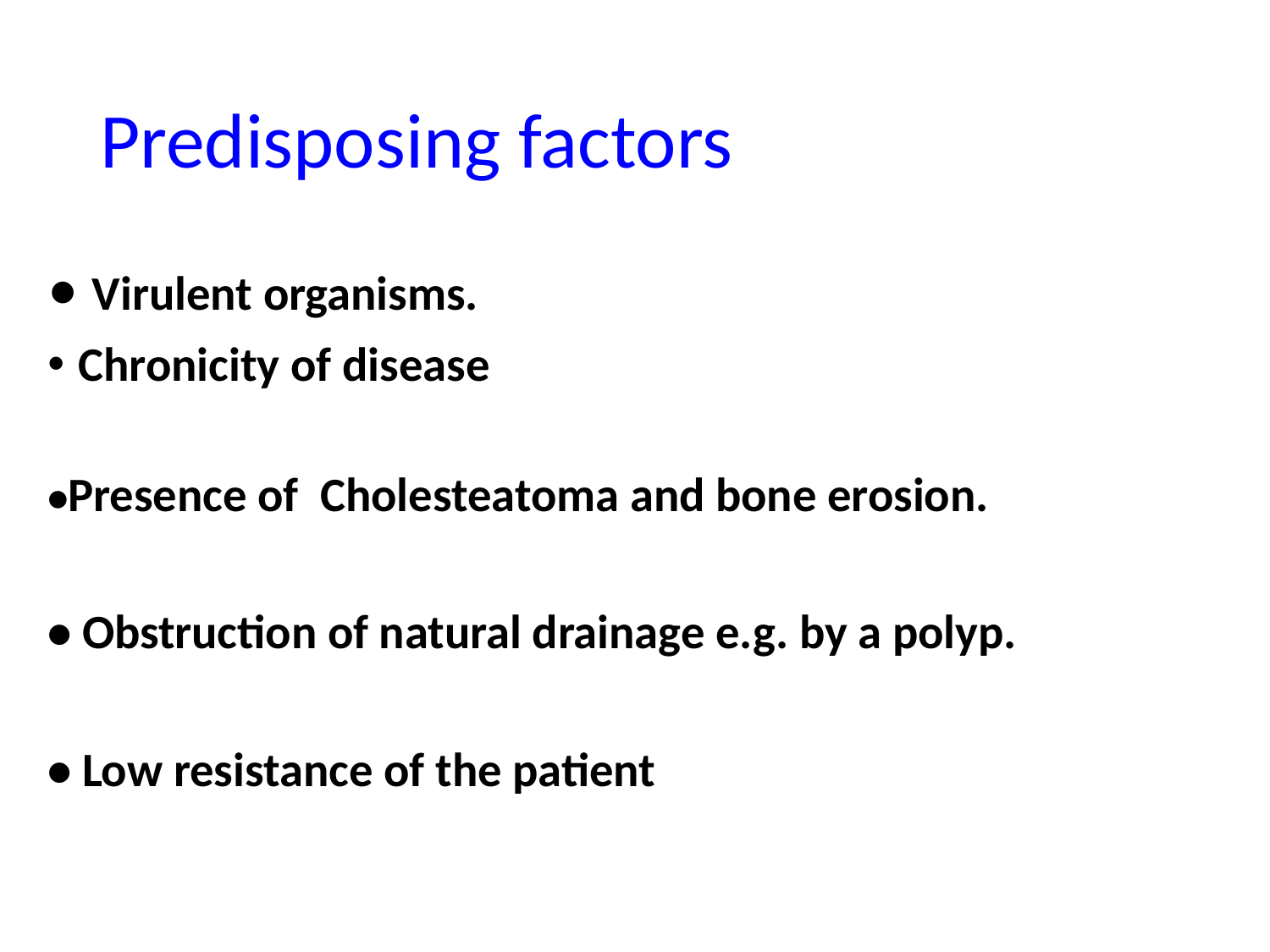

# Predisposing factors

• Virulent organisms.
Chronicity of disease

•Presence of  Cholesteatoma and bone erosion.

• Obstruction of natural drainage e.g. by a polyp.

• Low resistance of the patient